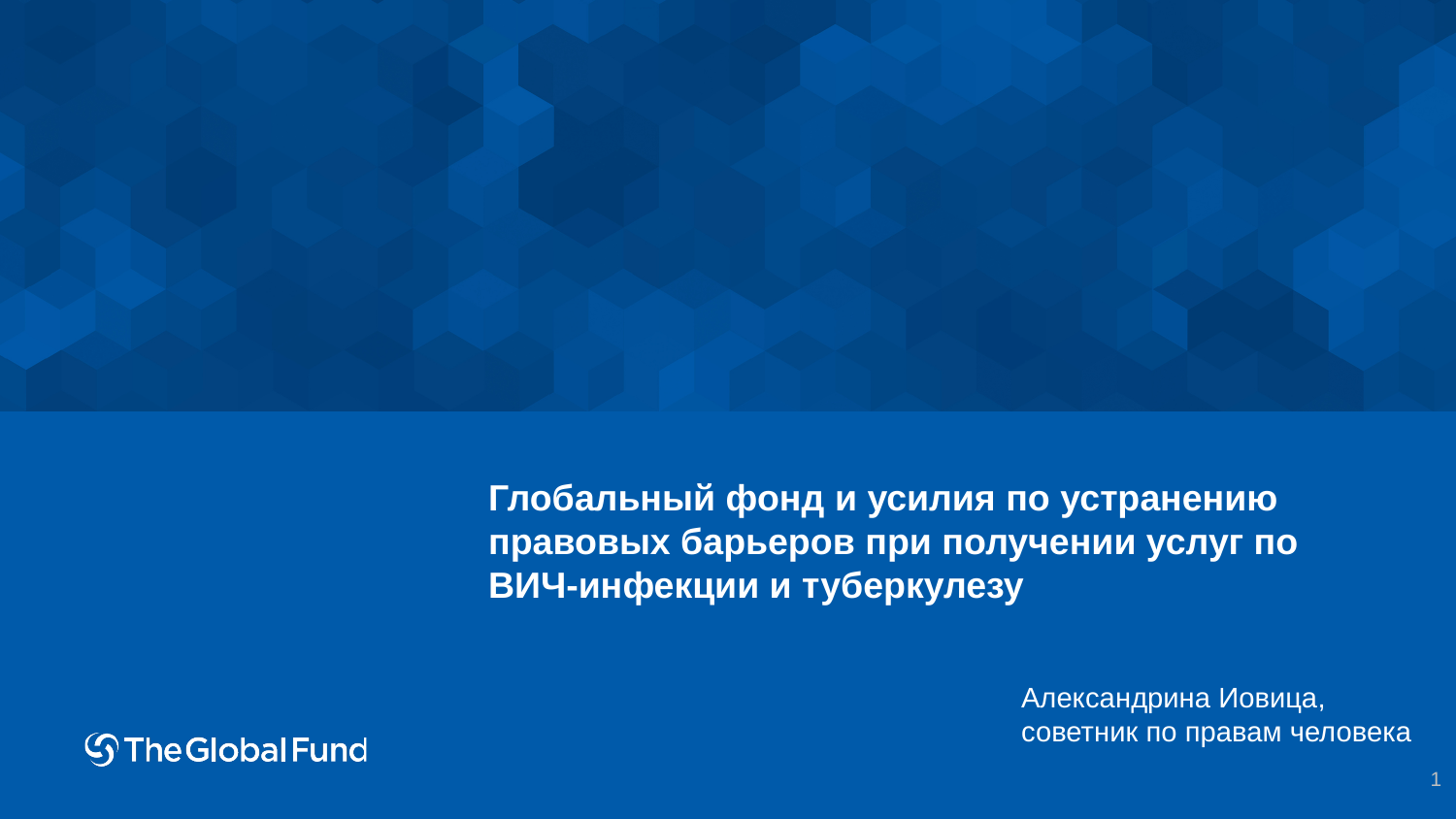

Глобальный фонд и усилия по устранению правовых барьеров при получении услуг по ВИЧ-инфекции и туберкулезу
Александрина Иовица, советник по правам человека

1